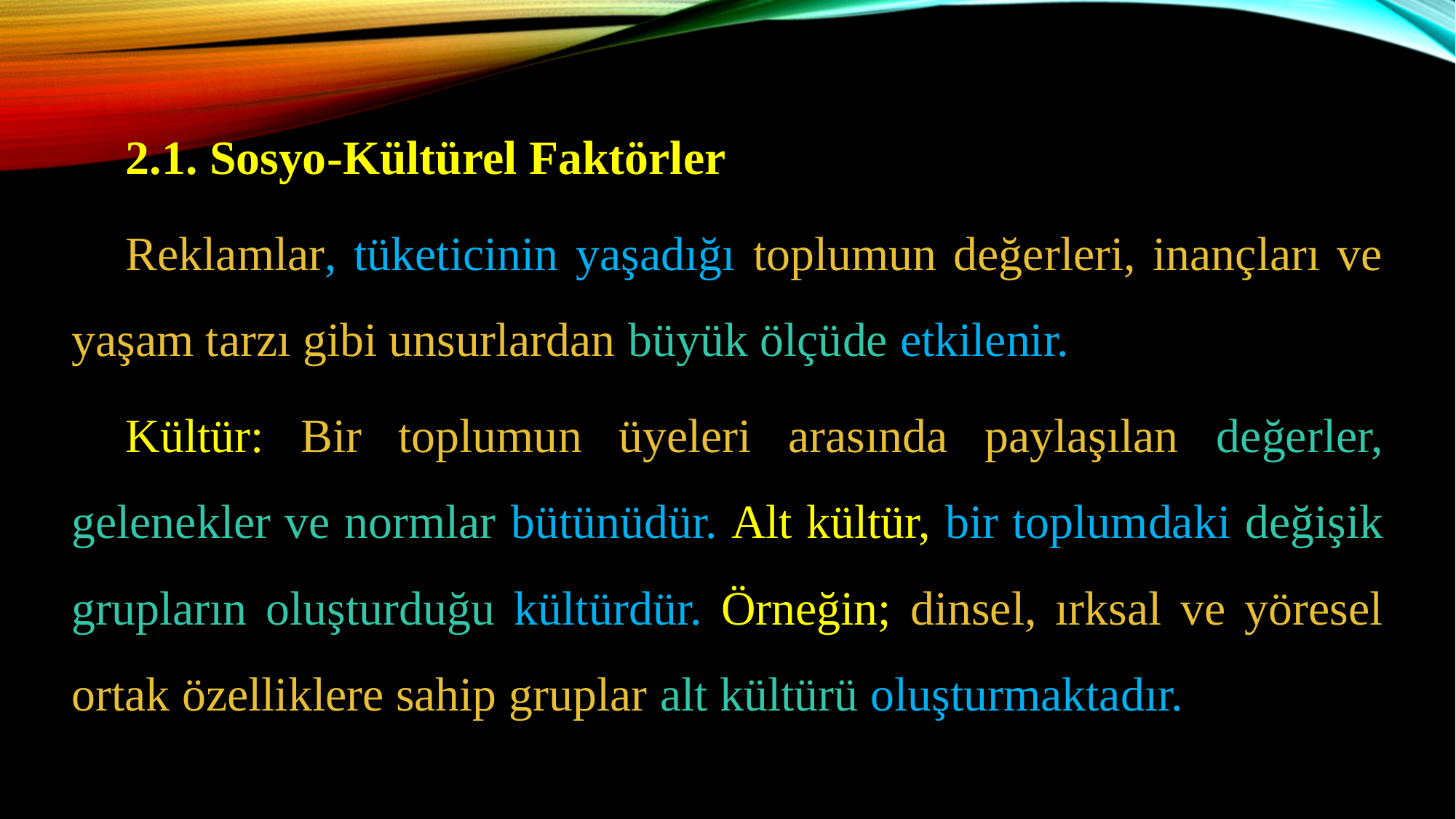

2.1. Sosyo-Kültürel Faktörler
Reklamlar, tüketicinin yaşadığı toplumun değerleri, inançları ve yaşam tarzı gibi unsurlardan büyük ölçüde etkilenir.
Kültür: Bir toplumun üyeleri arasında paylaşılan değerler, gelenekler ve normlar bütünüdür. Alt kültür, bir toplumdaki değişik grupların oluşturduğu kültürdür. Örneğin; dinsel, ırksal ve yöresel ortak özelliklere sahip gruplar alt kültürü oluşturmaktadır.